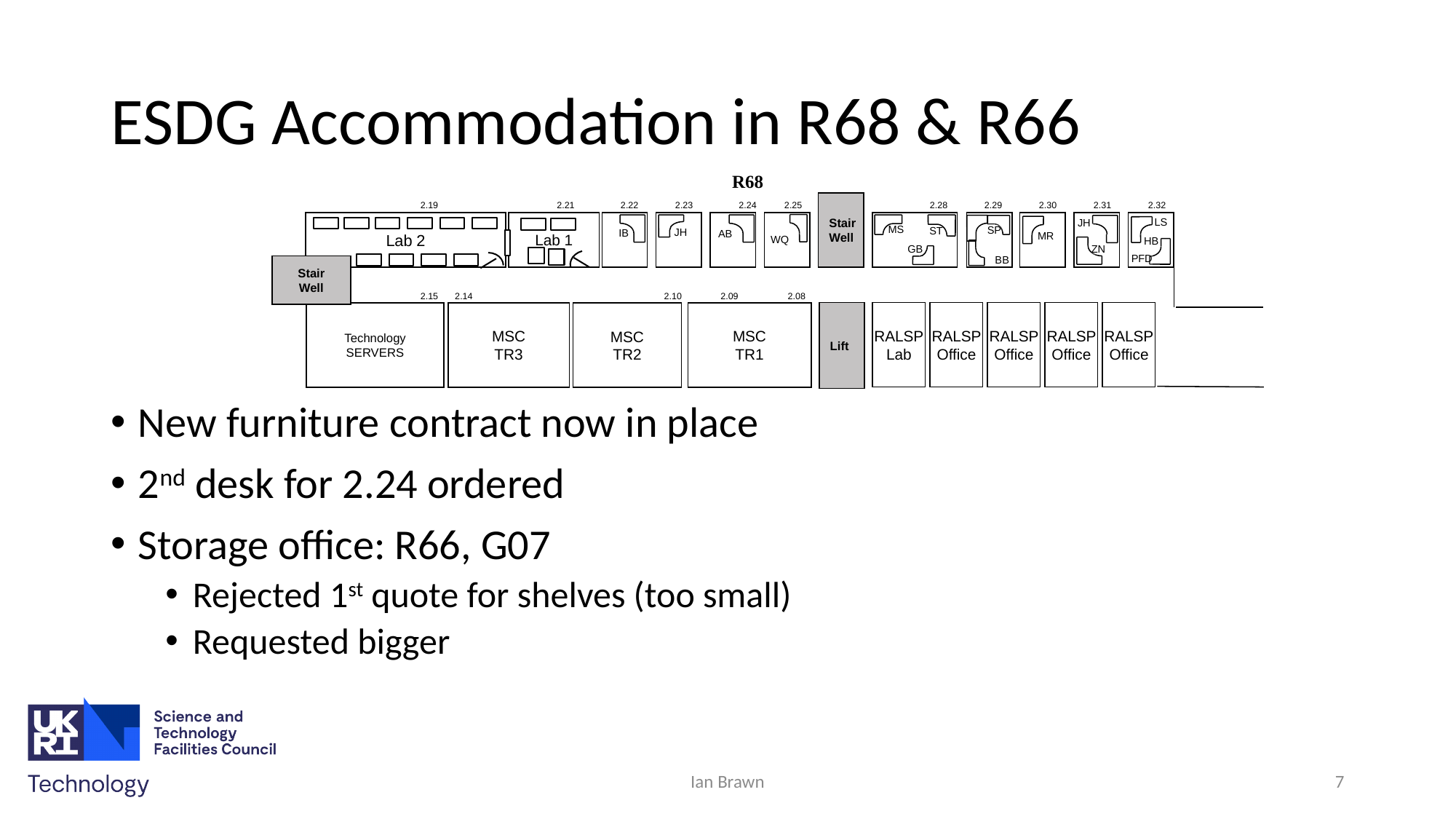

# ESDG Accommodation in R68 & R66
R68
Stair
Well
2.19
2.21
2.22
2.23
2.24
2.25
2.28
2.29
2.30
2.31
2.32
Lab 2
Lab 1

LS

JH

MS
SP
ST
JH
IB
AB
MR

WQ
HB

ZN
GB

PFD

BB

Stair
Well
Technology
SERVERS
MSC
TR1
MSC
TR3
2.15
2.14
2.10
2.09
2.08
MSC
TR2
Lift
RALSP
Lab
RALSP
Office
RALSP
Office
RALSP
Office
RALSP
Office
New furniture contract now in place
2nd desk for 2.24 ordered
Storage office: R66, G07
Rejected 1st quote for shelves (too small)
Requested bigger

Ian Brawn
7